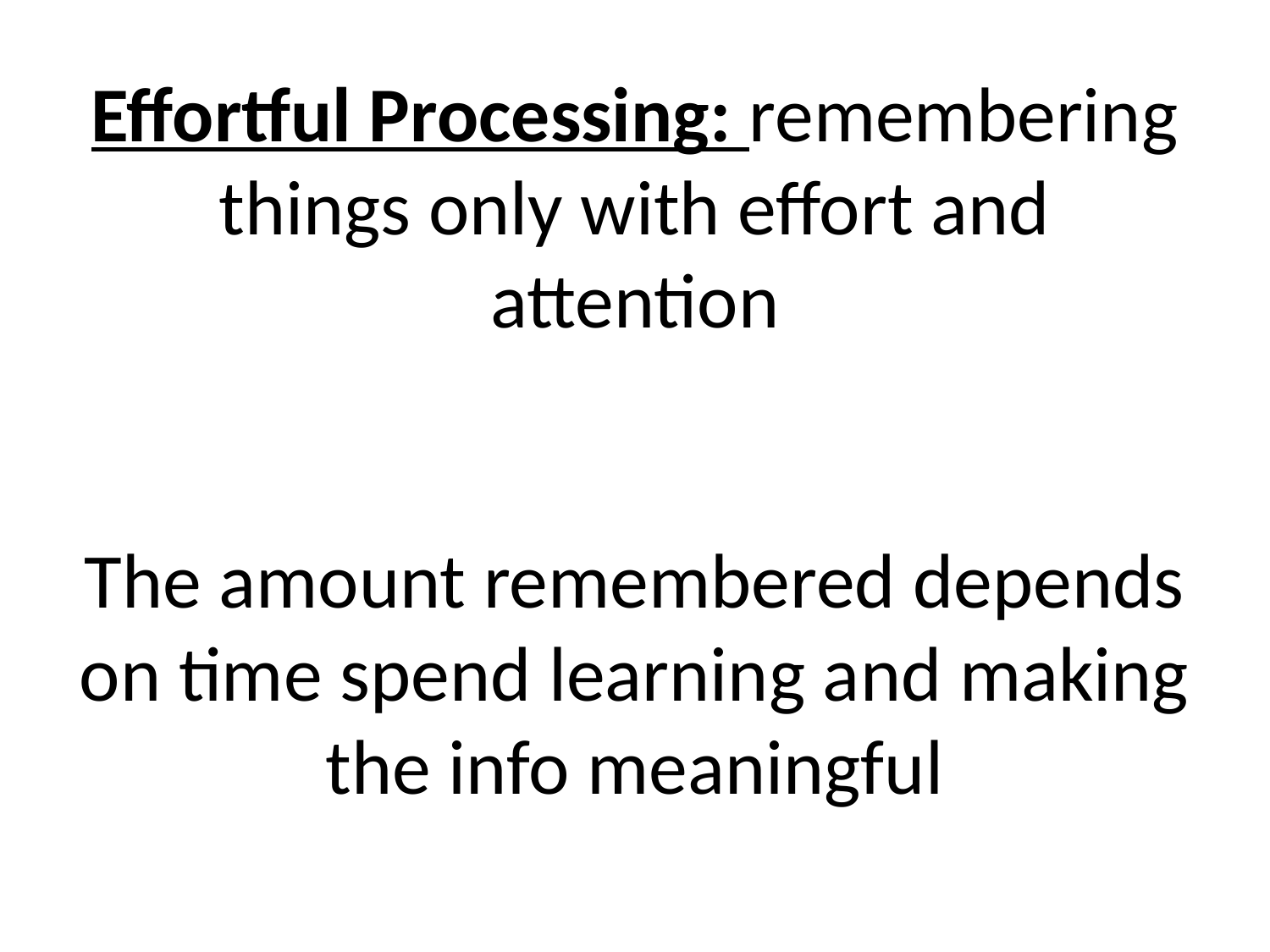

# Effortful Processing: remembering things only with effort and attention The amount remembered depends on time spend learning and making the info meaningful